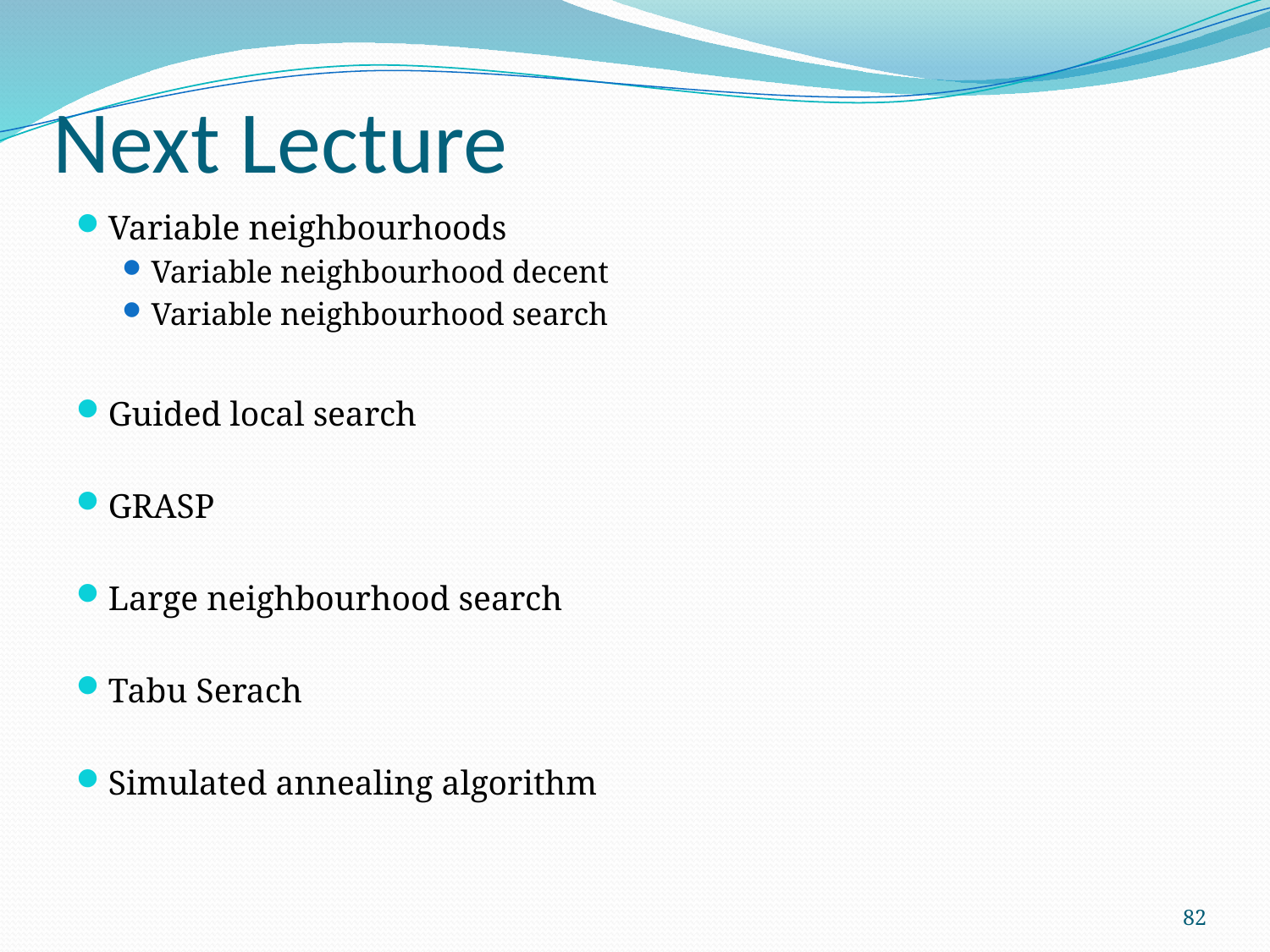

# Next Lecture
Variable neighbourhoods
Variable neighbourhood decent
Variable neighbourhood search

Guided local search

GRASP

Large neighbourhood search

Tabu Serach

Simulated annealing algorithm

82